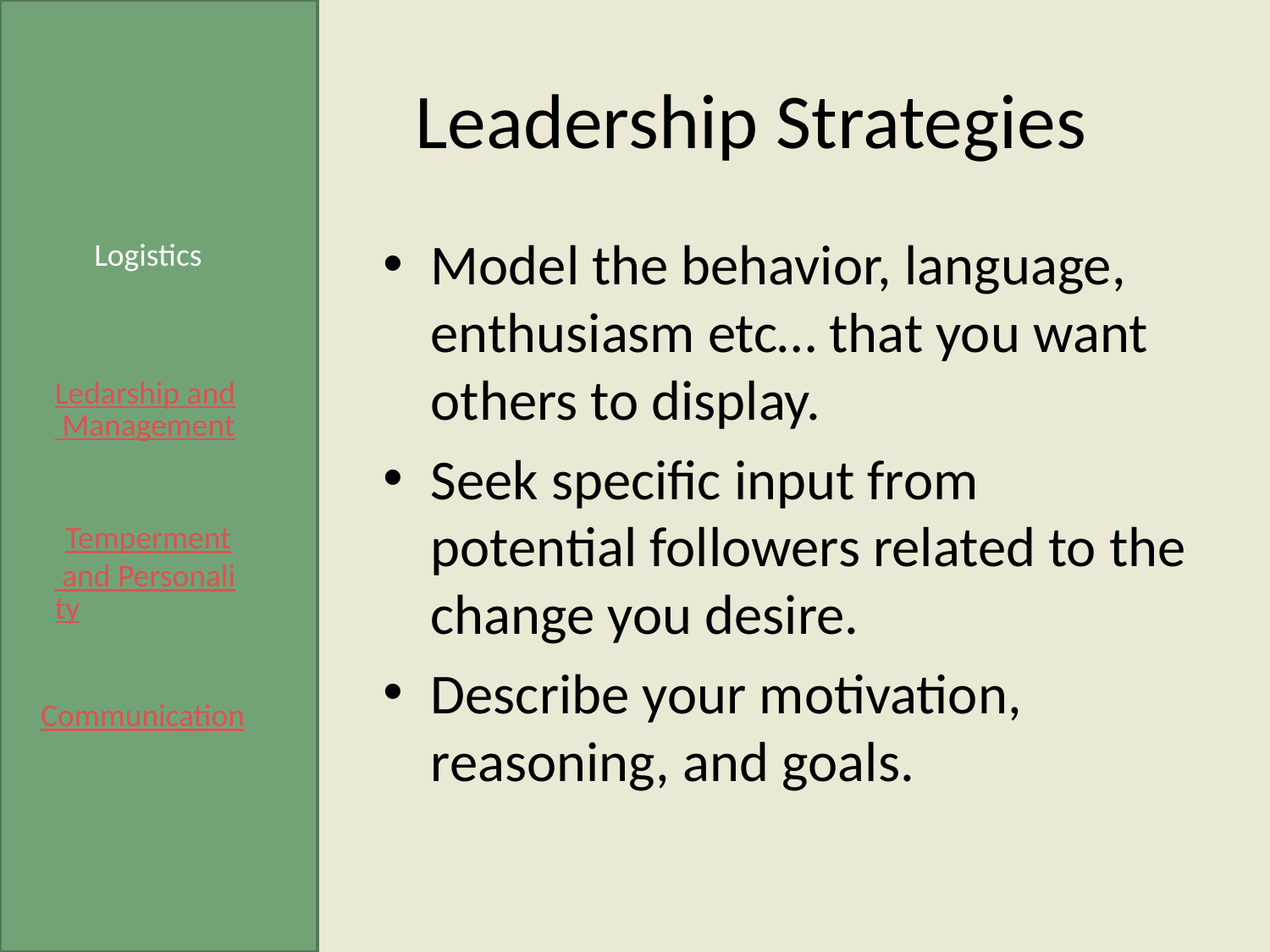

# Leadership Strategies
Model the behavior, language, enthusiasm etc… that you want others to display.
Seek specific input from potential followers related to the change you desire.
Describe your motivation, reasoning, and goals.